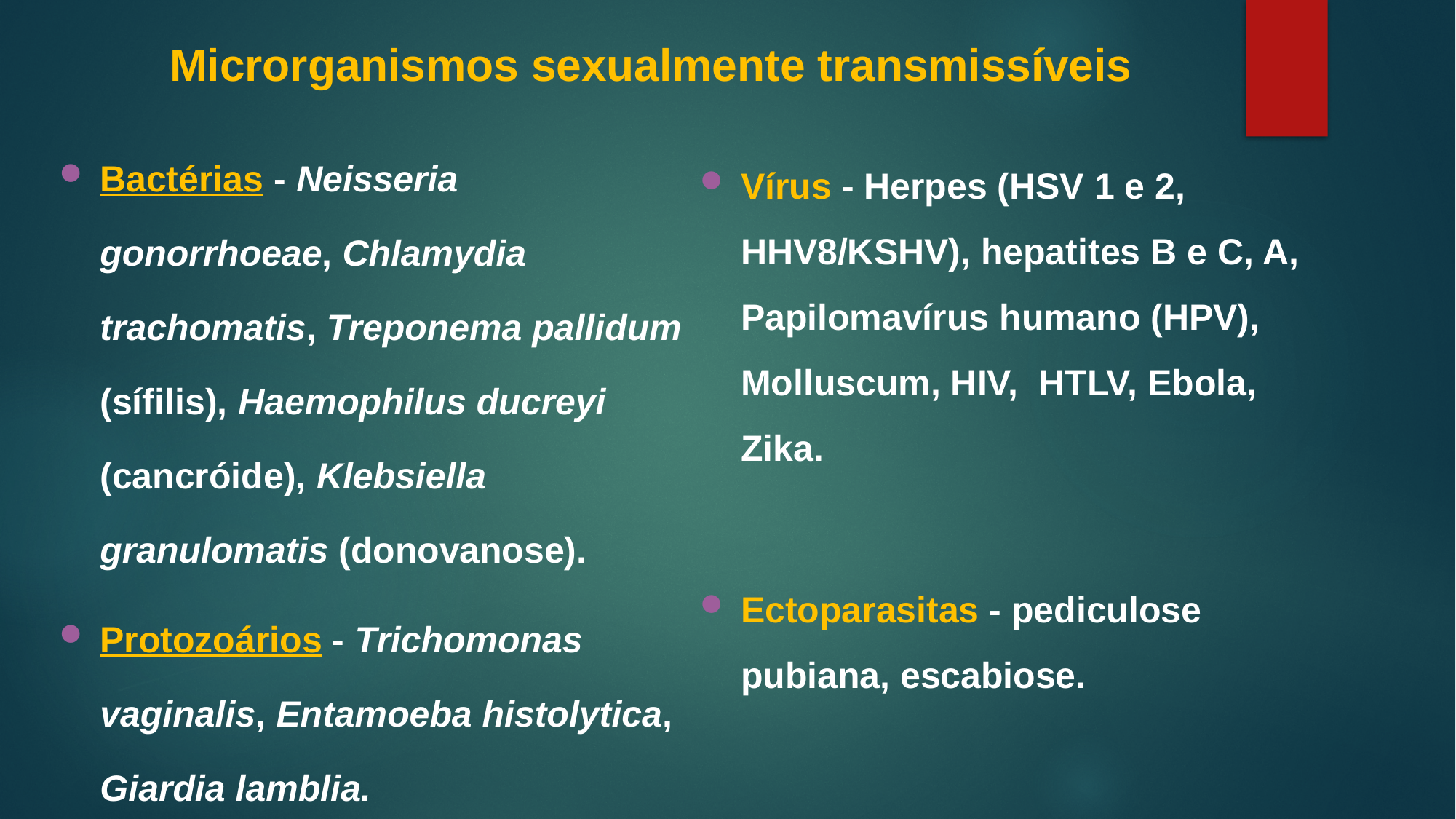

# Microrganismos sexualmente transmissíveis
Bactérias - Neisseria gonorrhoeae, Chlamydia trachomatis, Treponema pallidum (sífilis), Haemophilus ducreyi (cancróide), Klebsiella granulomatis (donovanose).
Protozoários - Trichomonas vaginalis, Entamoeba histolytica, Giardia lamblia.
Fungos -  Candida albicans.

Vírus - Herpes (HSV 1 e 2, HHV8/KSHV), hepatites B e C, A, Papilomavírus humano (HPV), Molluscum, HIV,  HTLV, Ebola, Zika.

Ectoparasitas - pediculose pubiana, escabiose.